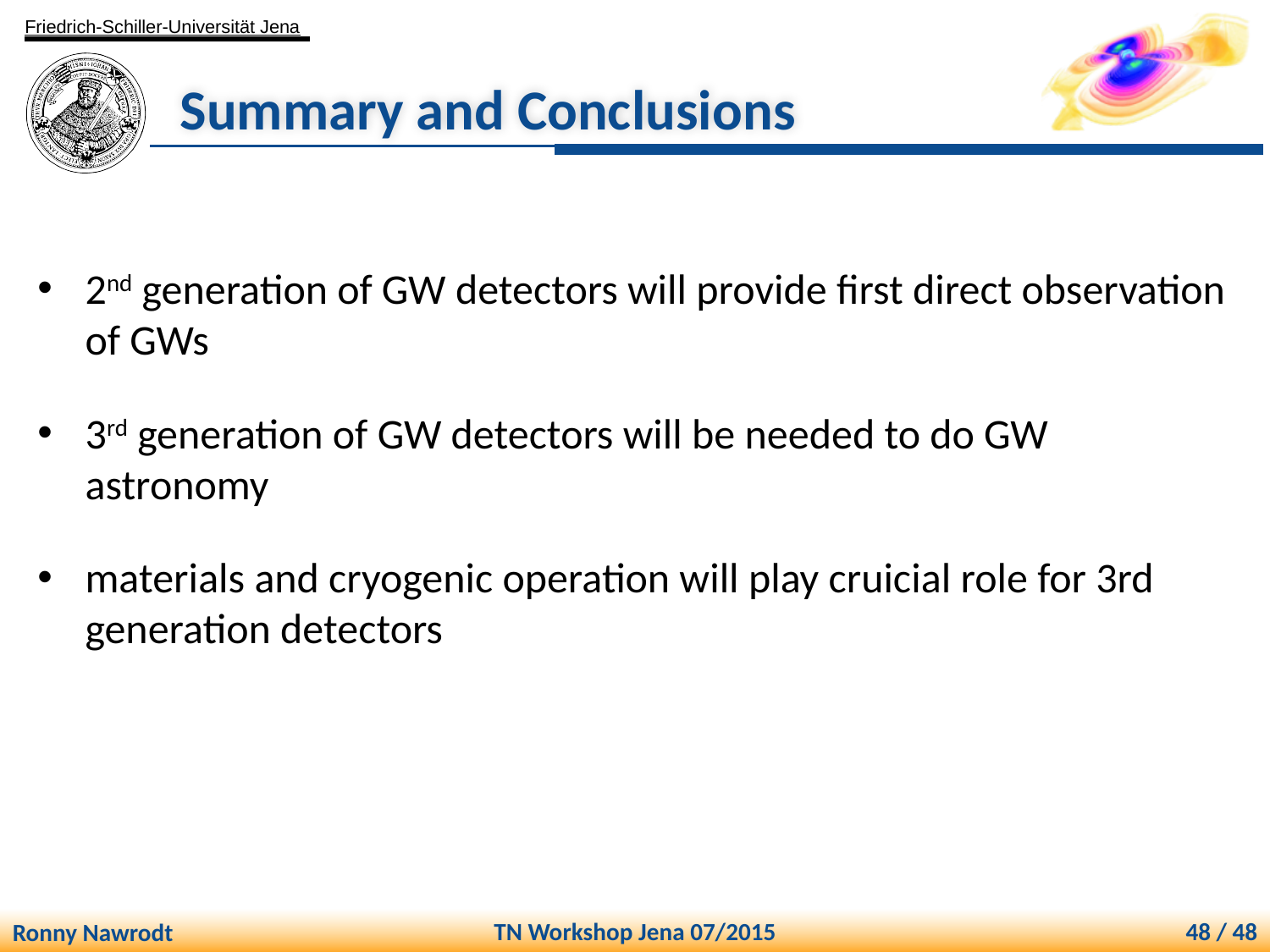

# Summary and Conclusions

2nd generation of GW detectors will provide first direct observation of GWs

3rd generation of GW detectors will be needed to do GW astronomy

materials and cryogenic operation will play cruicial role for 3rd generation detectors